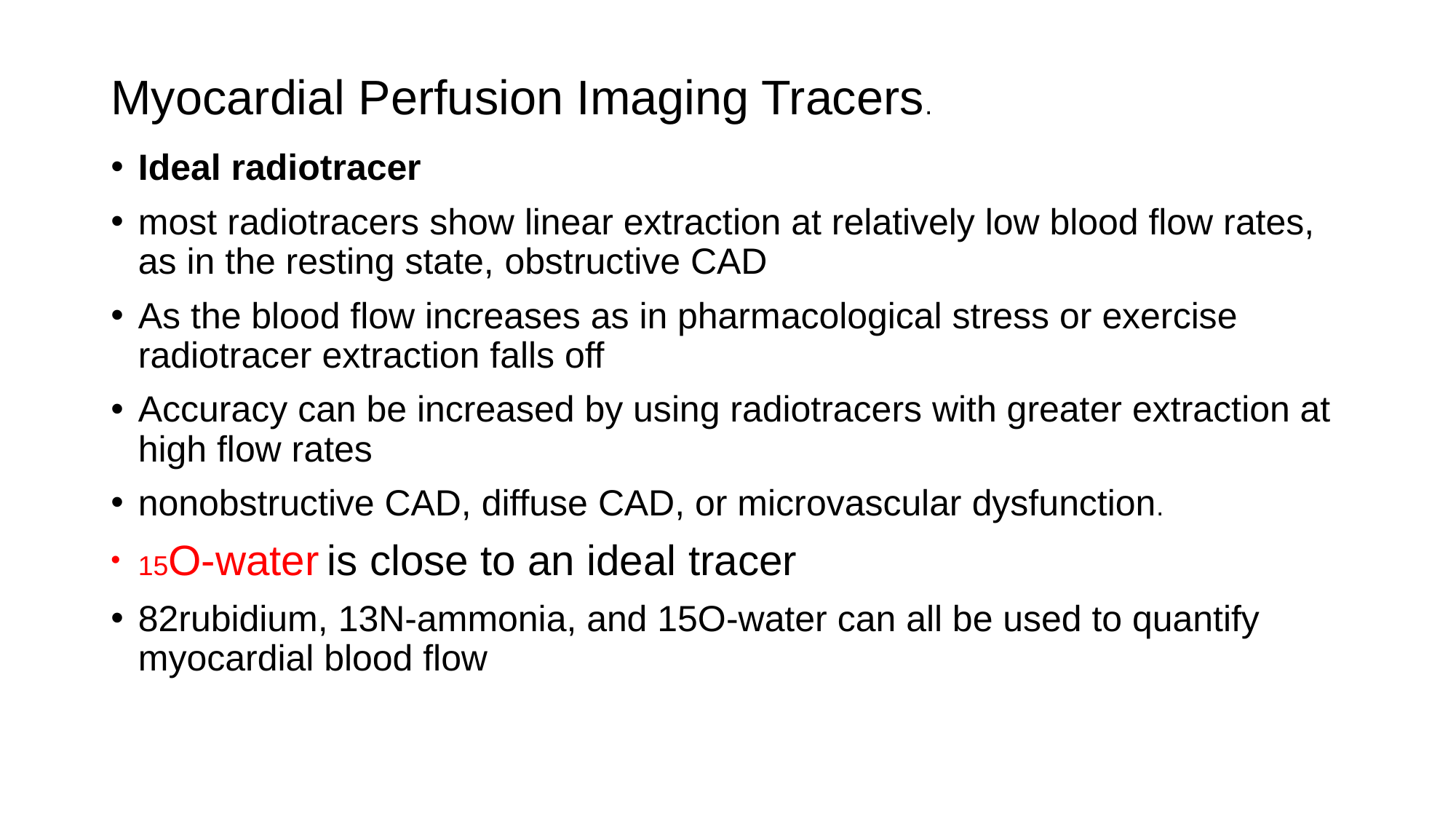

# Myocardial Perfusion Imaging Tracers.
Ideal radiotracer
most radiotracers show linear extraction at relatively low blood flow rates, as in the resting state, obstructive CAD
As the blood flow increases as in pharmacological stress or exercise radiotracer extraction falls off
Accuracy can be increased by using radiotracers with greater extraction at high flow rates
nonobstructive CAD, diffuse CAD, or microvascular dysfunction.
15O-water is close to an ideal tracer
82rubidium, 13N-ammonia, and 15O-water can all be used to quantify myocardial blood flow